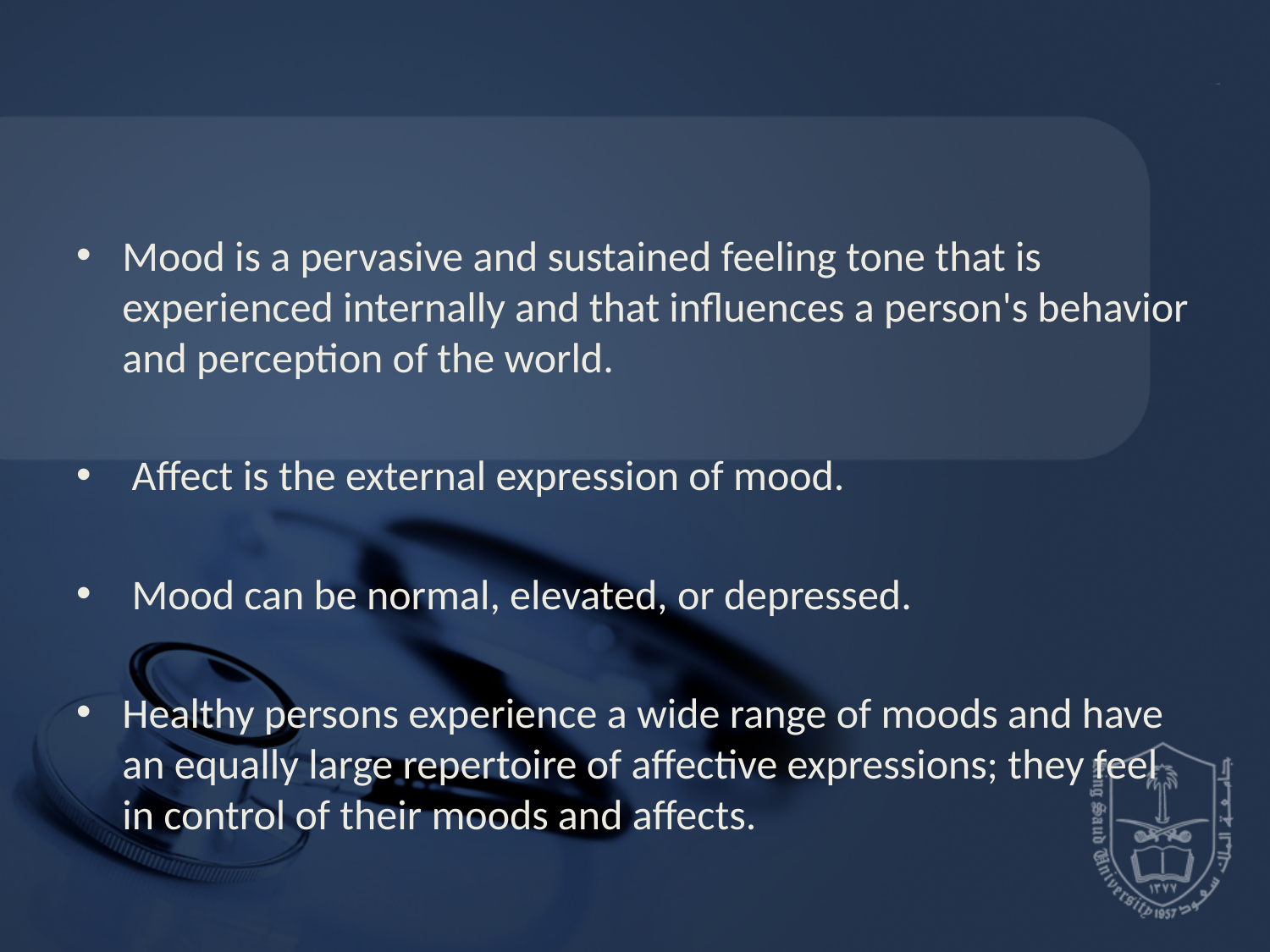

#
Mood is a pervasive and sustained feeling tone that is experienced internally and that influences a person's behavior and perception of the world.

 Affect is the external expression of mood.

 Mood can be normal, elevated, or depressed.

Healthy persons experience a wide range of moods and have an equally large repertoire of affective expressions; they feel in control of their moods and affects.